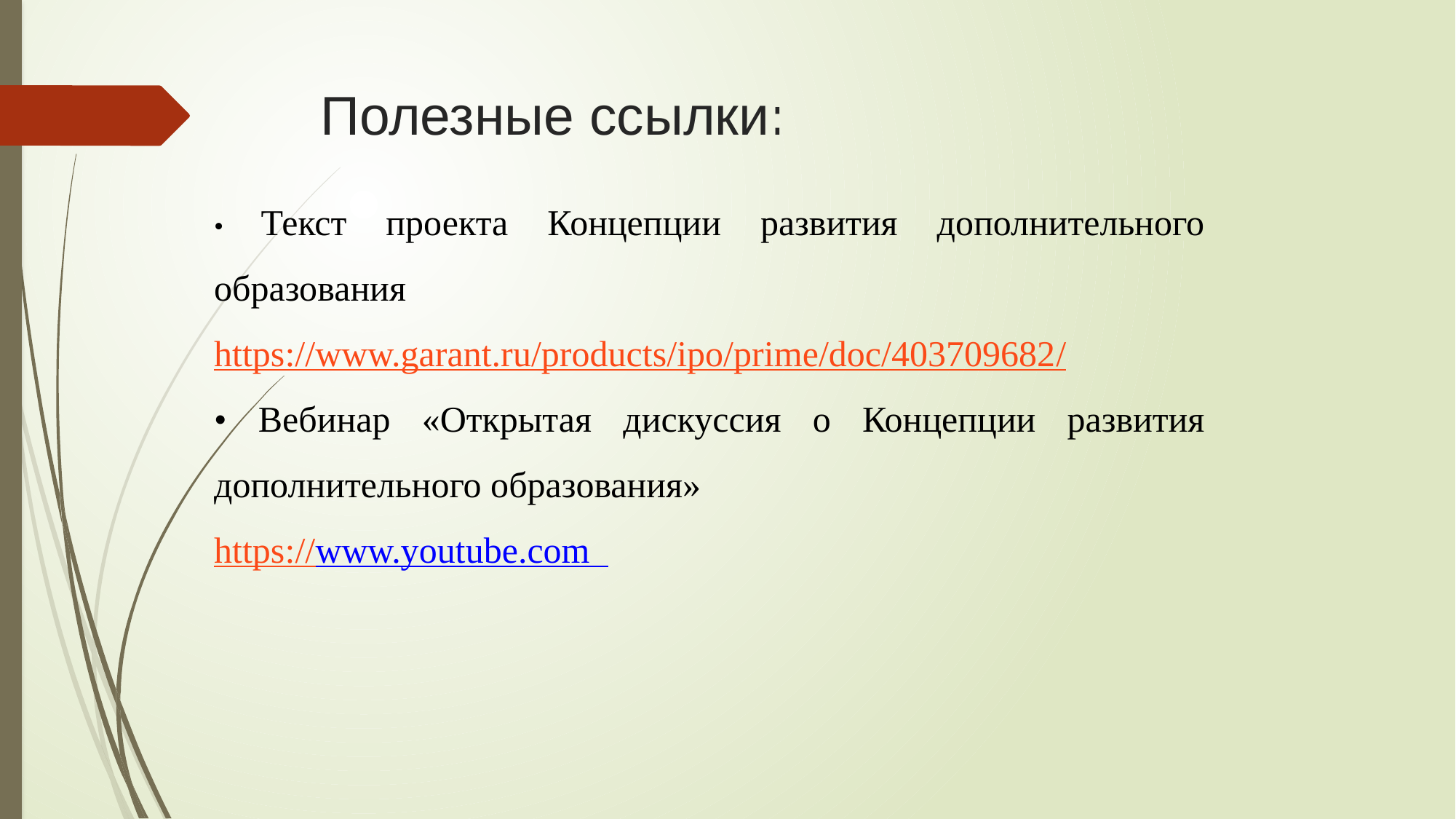

# Полезные ссылки:
• Текст проекта Концепции развития дополнительного образования https://www.garant.ru/products/ipo/prime/doc/403709682/
• Вебинар «Открытая дискуссия о Концепции развития дополнительного образования»
https://www.youtube.com